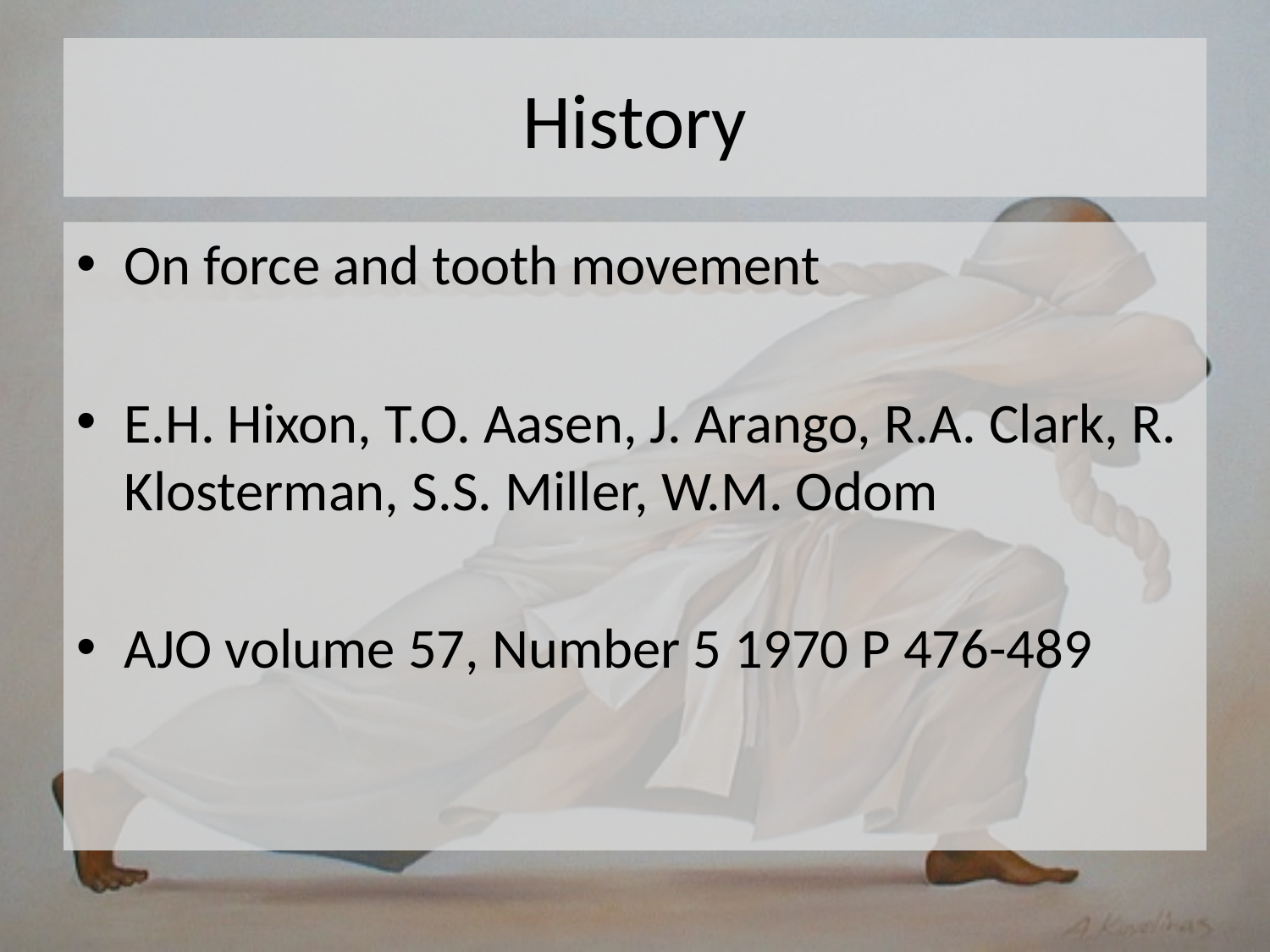

# History
On force and tooth movement

E.H. Hixon, T.O. Aasen, J. Arango, R.A. Clark, R. Klosterman, S.S. Miller, W.M. Odom

AJO volume 57, Number 5 1970 P 476-489